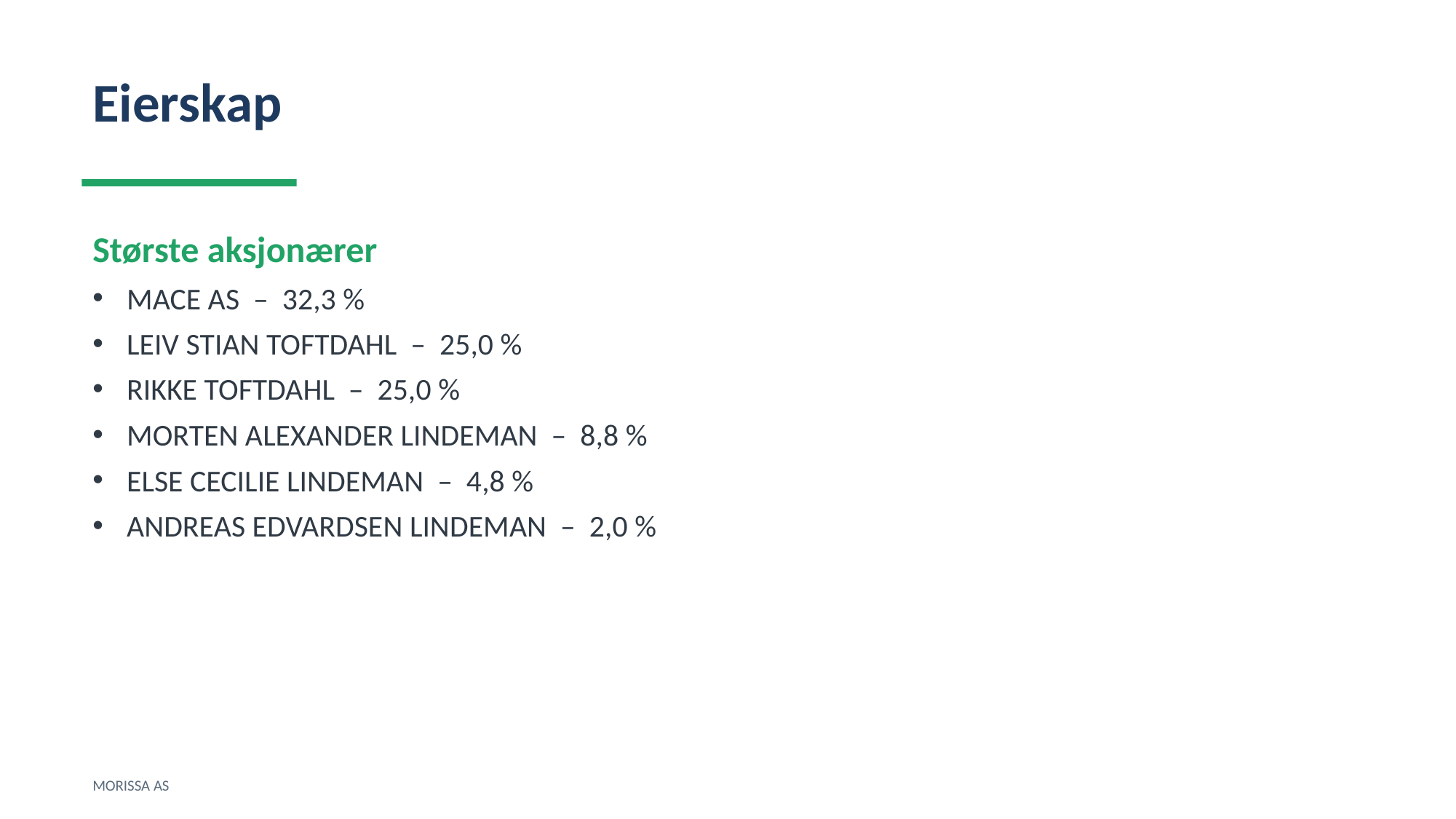

Eierskap

Største aksjonærer
MACE AS  –  32,3 %
LEIV STIAN TOFTDAHL  –  25,0 %
RIKKE TOFTDAHL  –  25,0 %
MORTEN ALEXANDER LINDEMAN  –  8,8 %
ELSE CECILIE LINDEMAN  –  4,8 %
ANDREAS EDVARDSEN LINDEMAN  –  2,0 %
MORISSA AS